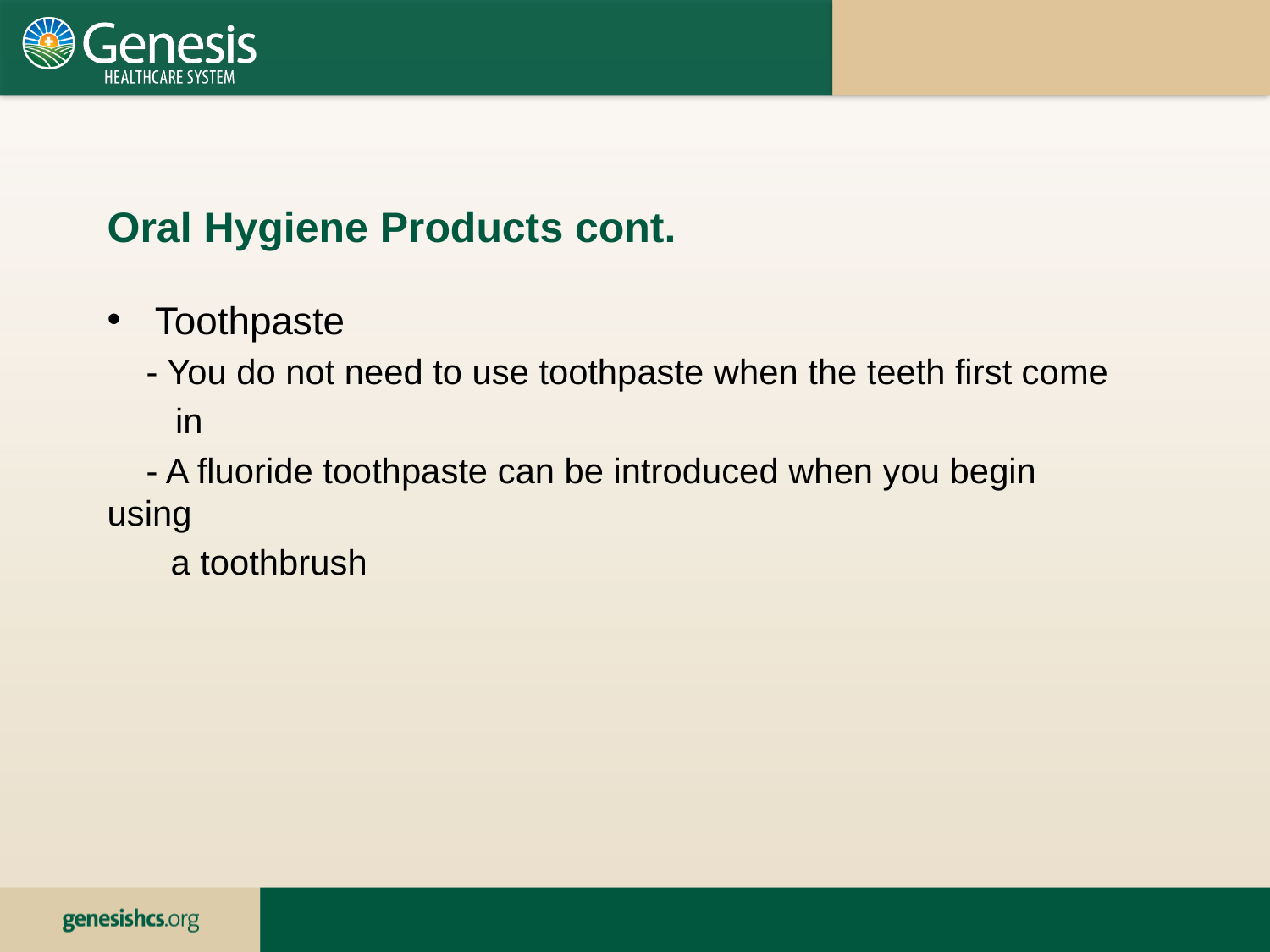

Oral Hygiene Products cont.
Toothpaste
    - You do not need to use toothpaste when the teeth first come
       in
    - A fluoride toothpaste can be introduced when you begin using
a toothbrush